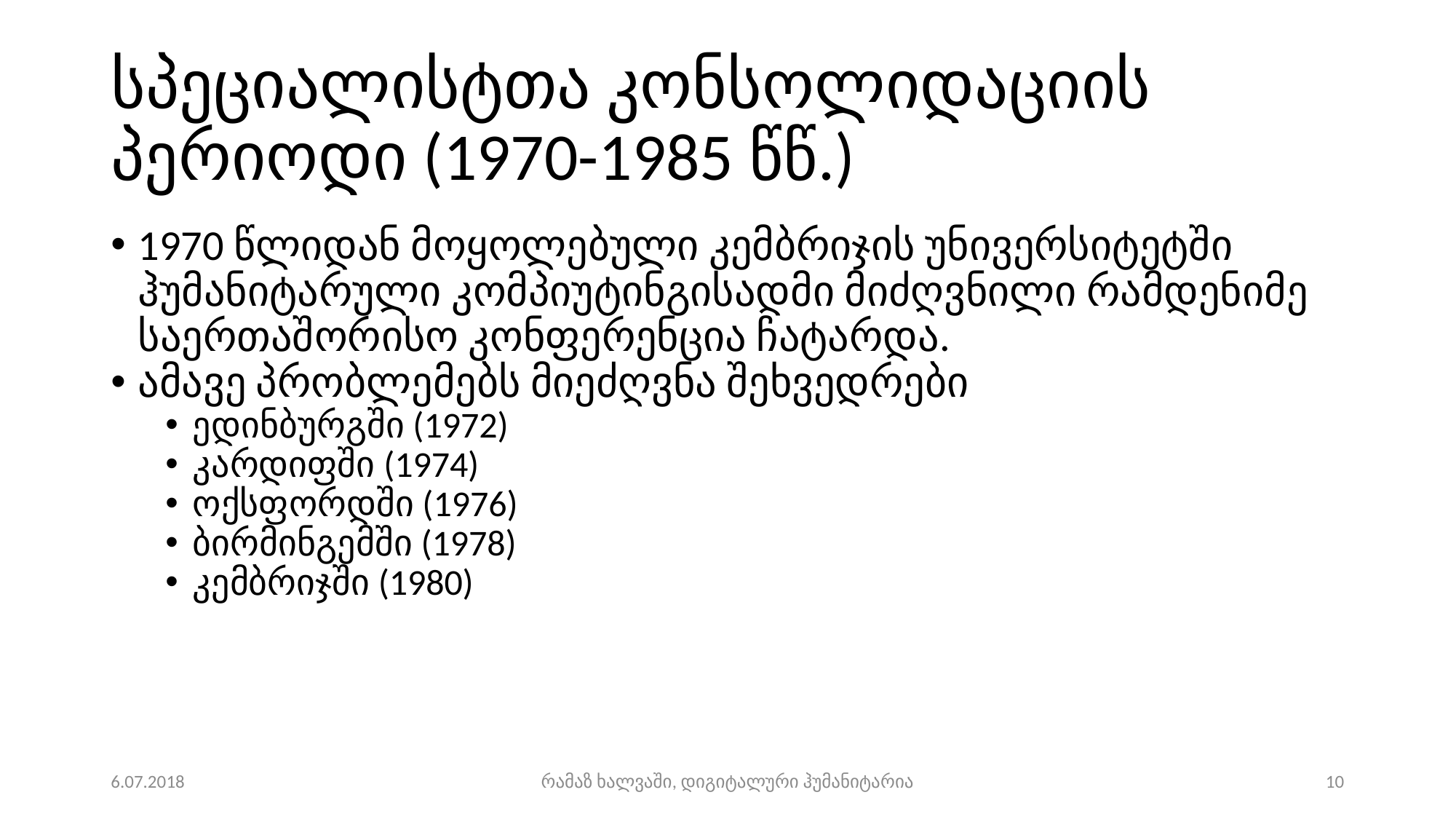

# სპეციალისტთა კონსოლიდაციის პერიოდი (1970-1985 წწ.)
1970 წლიდან მოყოლებული კემბრიჯის უნივერსიტეტში ჰუმანიტარული კომპიუტინგისადმი მიძღვნილი რამდენიმე საერთაშორისო კონფერენცია ჩატარდა.
ამავე პრობლემებს მიეძღვნა შეხვედრები
ედინბურგში (1972)
კარდიფში (1974)
ოქსფორდში (1976)
ბირმინგემში (1978)
კემბრიჯში (1980)
6.07.2018
რამაზ ხალვაში, დიგიტალური ჰუმანიტარია
10